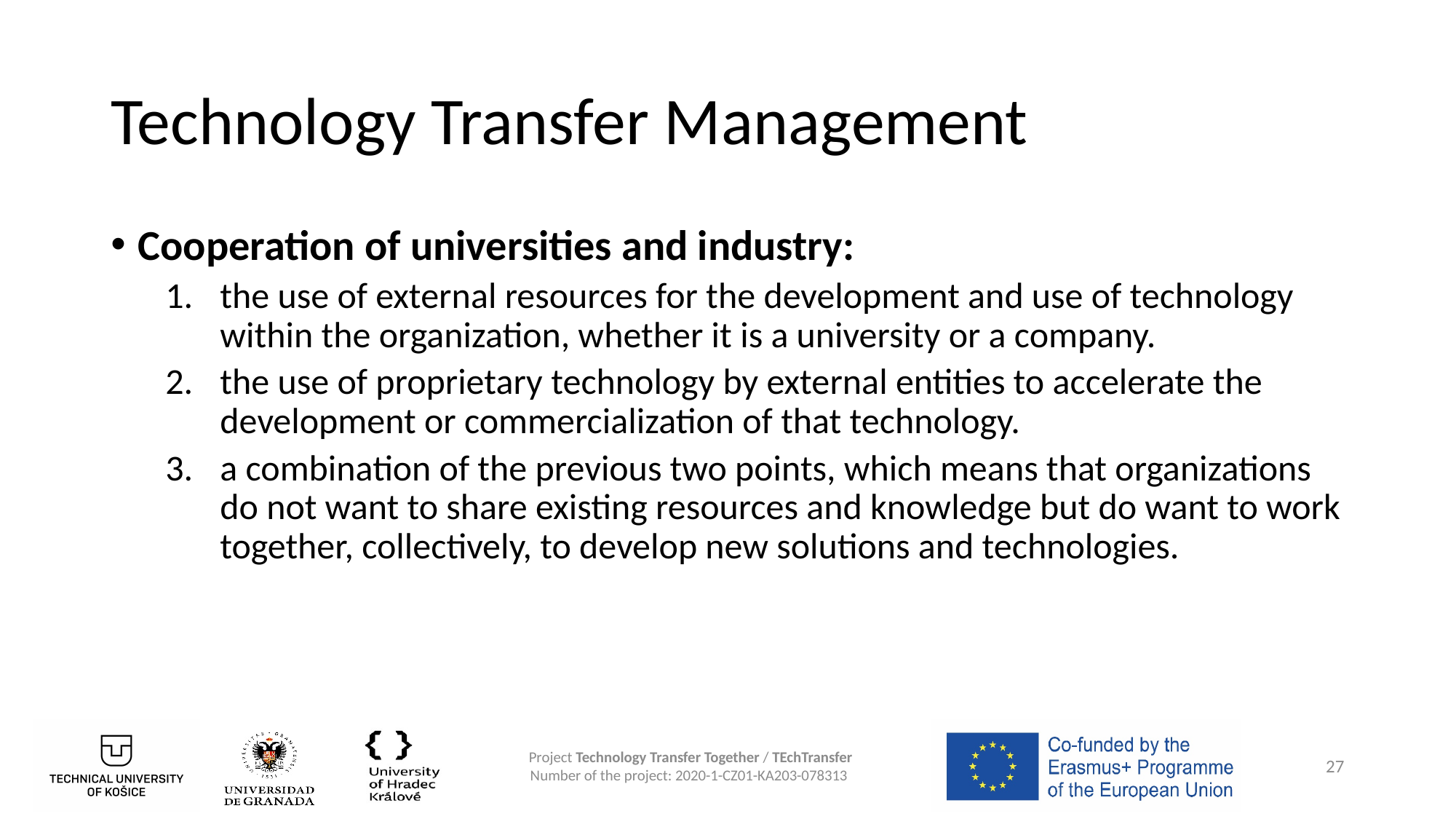

# Technology Transfer Management
Cooperation of universities and industry:
the use of external resources for the development and use of technology within the organization, whether it is a university or a company.
the use of proprietary technology by external entities to accelerate the development or commercialization of that technology.
a combination of the previous two points, which means that organizations do not want to share existing resources and knowledge but do want to work together, collectively, to develop new solutions and technologies.

27
Project Technology Transfer Together / TEchTransfer
Number of the project: 2020-1-CZ01-KA203-078313